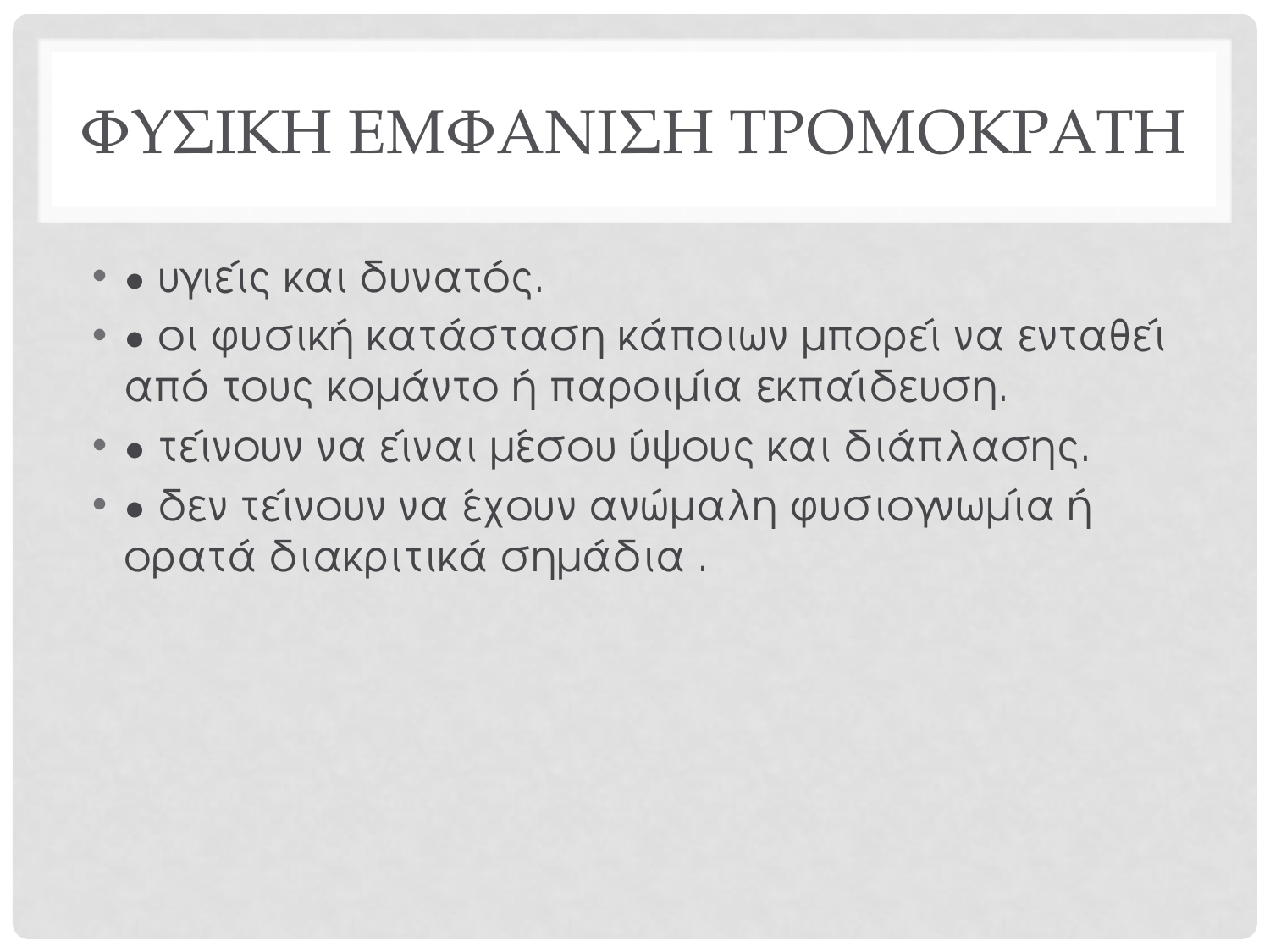

# ΦΥΣΙΚΗ ΕΜΦΑΝΙΣΗ τρομοκρατη
• υγιείς και δυνατός.
• οι φυσική κατάσταση κάποιων μπορεί να ενταθεί από τους κομάντο ή παροιμία εκπαίδευση.
• τείνουν να είναι μέσου ύψους και διάπλασης.
• δεν τείνουν να έχουν ανώμαλη φυσιογνωμία ή ορατά διακριτικά σημάδια .